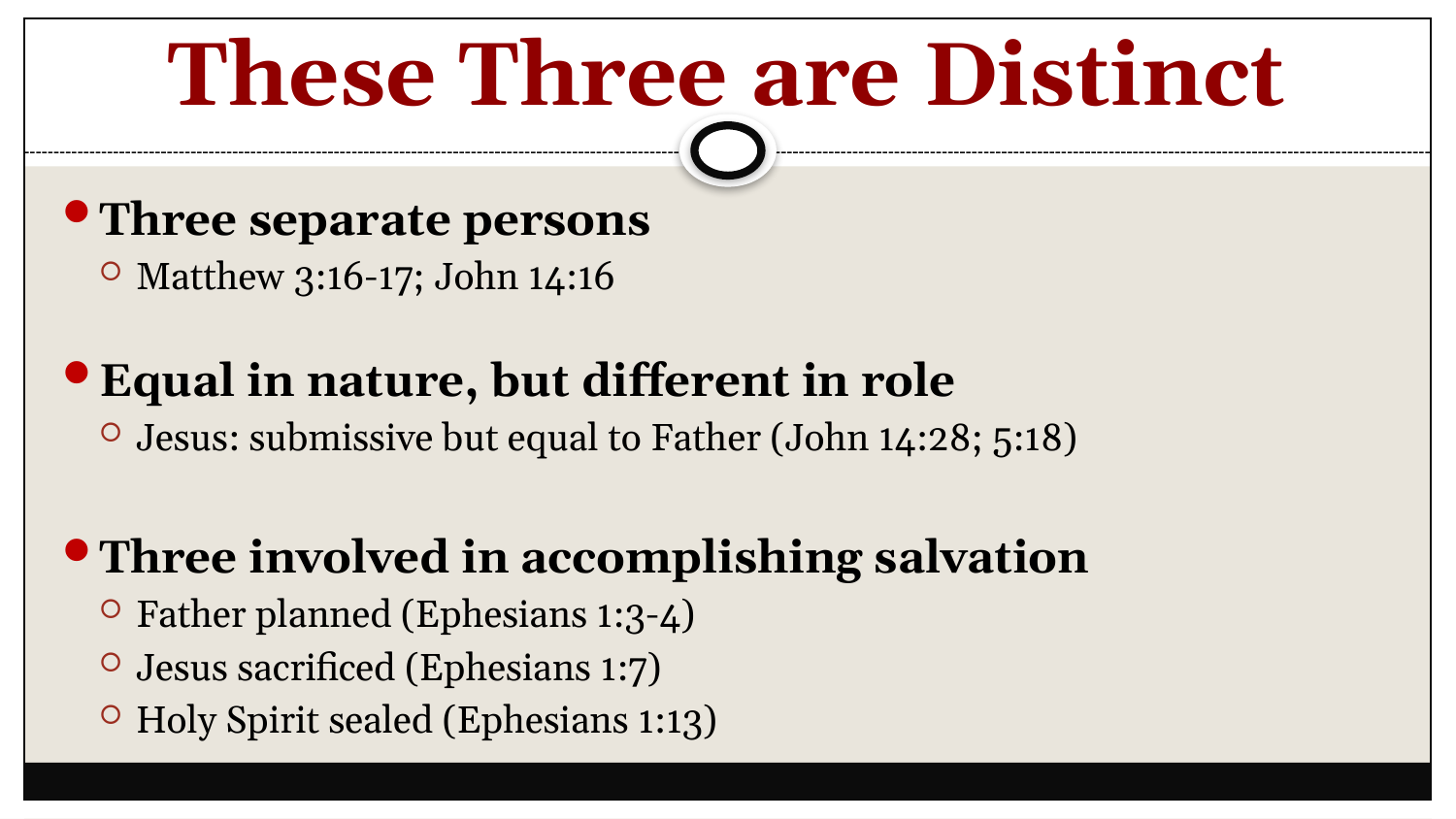

# These Three are Distinct
Three separate persons
Matthew 3:16-17; John 14:16

Equal in nature, but different in role
Jesus: submissive but equal to Father (John 14:28; 5:18)

Three involved in accomplishing salvation
Father planned (Ephesians 1:3-4)
Jesus sacrificed (Ephesians 1:7)
Holy Spirit sealed (Ephesians 1:13)